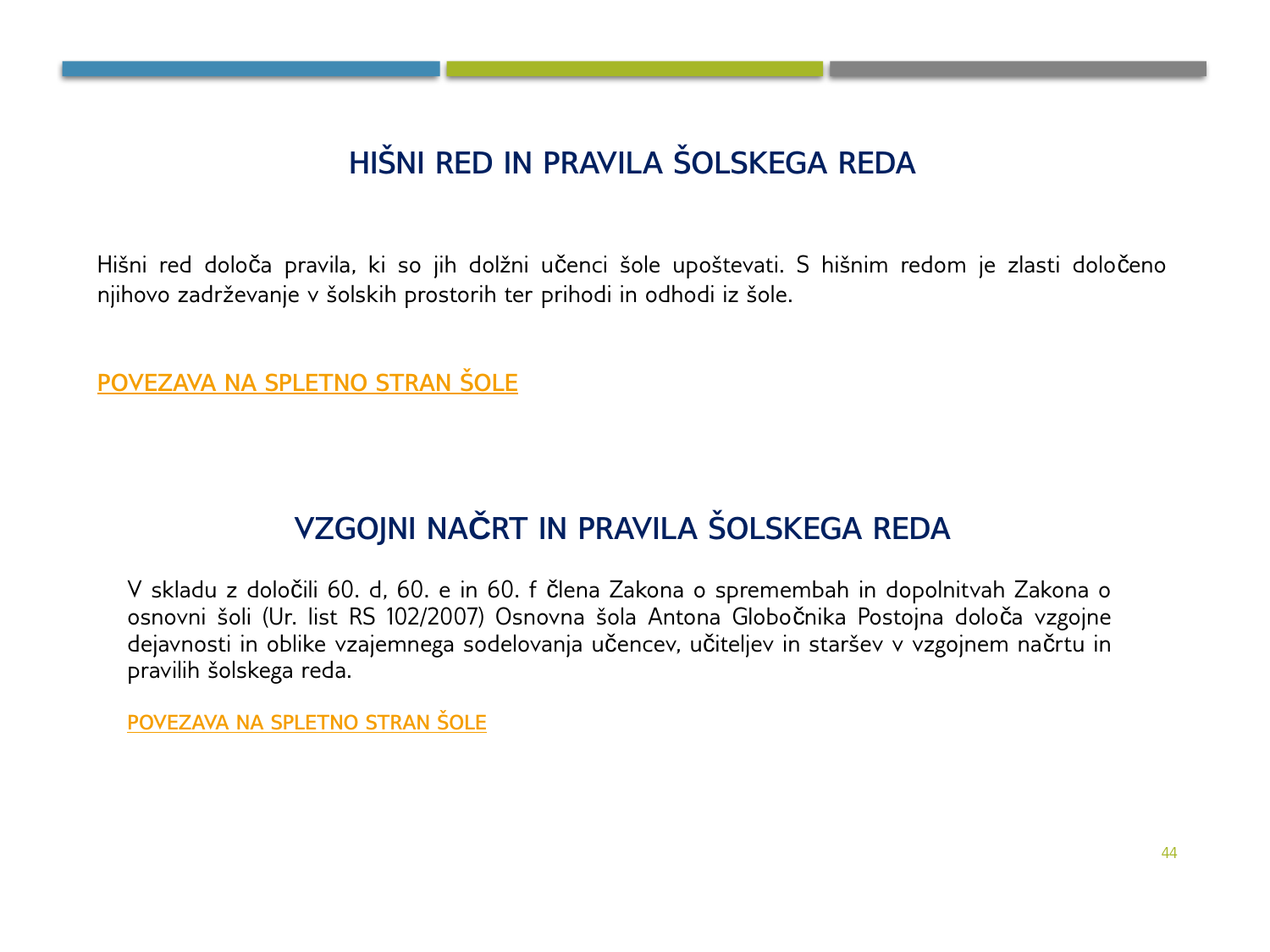

HIŠNI RED IN PRAVILA ŠOLSKEGA REDA

Hišni red določa pravila, ki so jih dolžni učenci šole upoštevati. S hišnim redom je zlasti določeno njihovo zadrževanje v šolskih prostorih ter prihodi in odhodi iz šole.

POVEZAVA NA SPLETNO STRAN ŠOLE
 VZGOJNI NAČRT IN PRAVILA ŠOLSKEGA REDA

V skladu z določili 60. d, 60. e in 60. f člena Zakona o spremembah in dopolnitvah Zakona o osnovni šoli (Ur. list RS 102/2007) Osnovna šola Antona Globočnika Postojna določa vzgojne dejavnosti in oblike vzajemnega sodelovanja učencev, učiteljev in staršev v vzgojnem načrtu in pravilih šolskega reda.

POVEZAVA NA SPLETNO STRAN ŠOLE

44